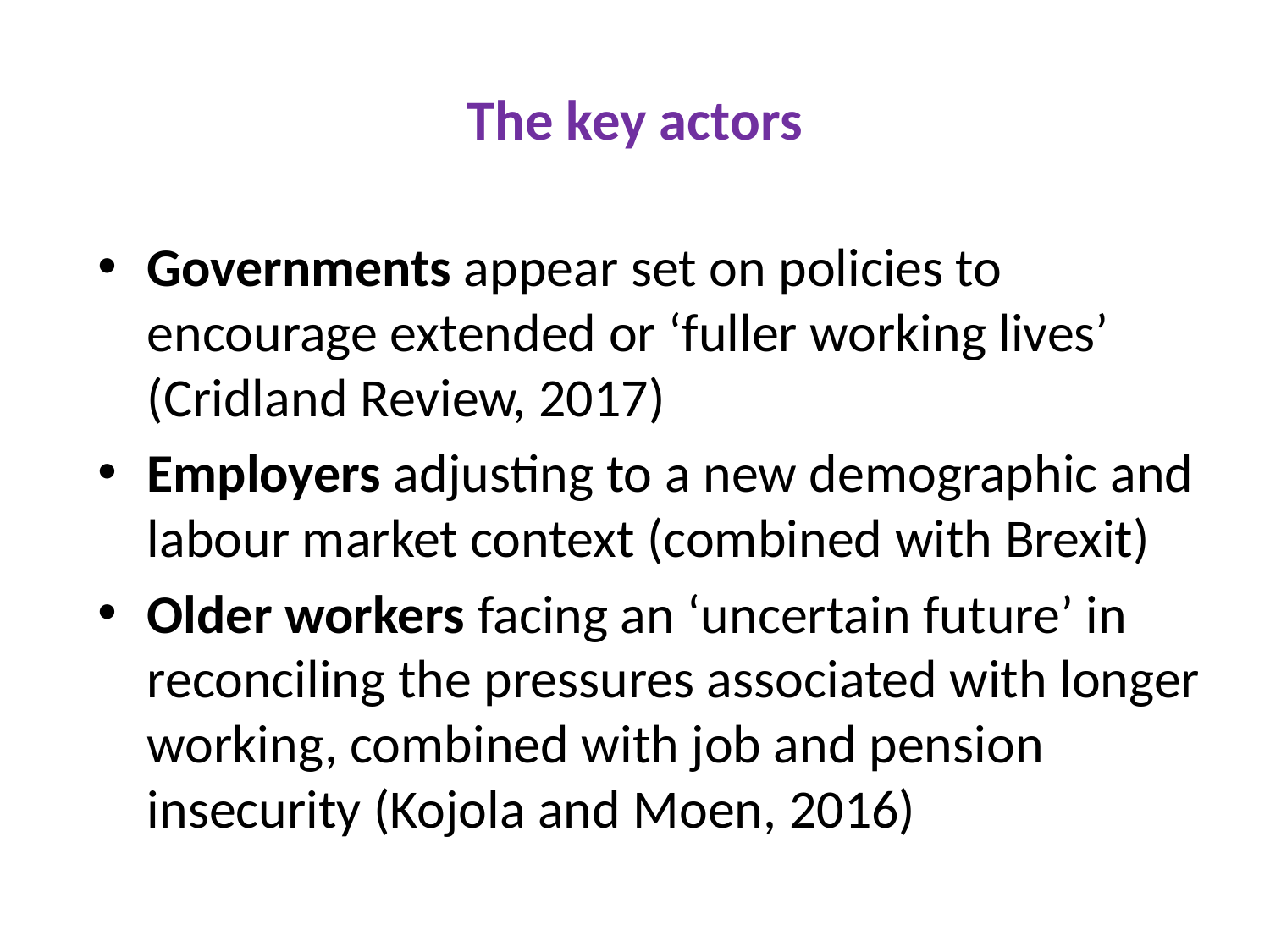

# The key actors
Governments appear set on policies to encourage extended or ‘fuller working lives’ (Cridland Review, 2017)
Employers adjusting to a new demographic and labour market context (combined with Brexit)
Older workers facing an ‘uncertain future’ in reconciling the pressures associated with longer working, combined with job and pension insecurity (Kojola and Moen, 2016)